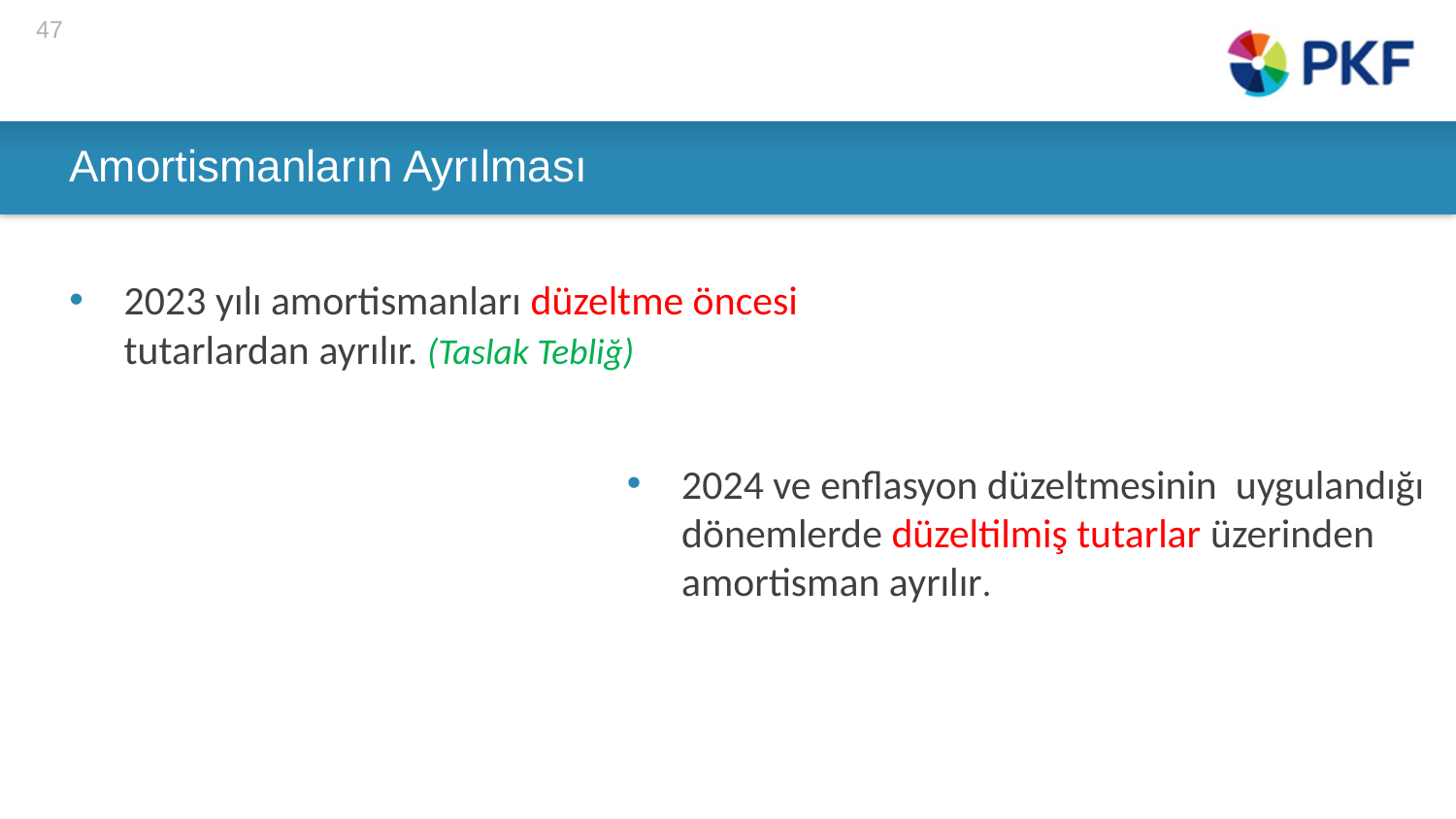

47
# Amortismanların Ayrılması
2023 yılı amortismanları düzeltme öncesi tutarlardan ayrılır. (Taslak Tebliğ)

2024 ve enflasyon düzeltmesinin  uygulandığı dönemlerde düzeltilmiş tutarlar üzerinden amortisman ayrılır.